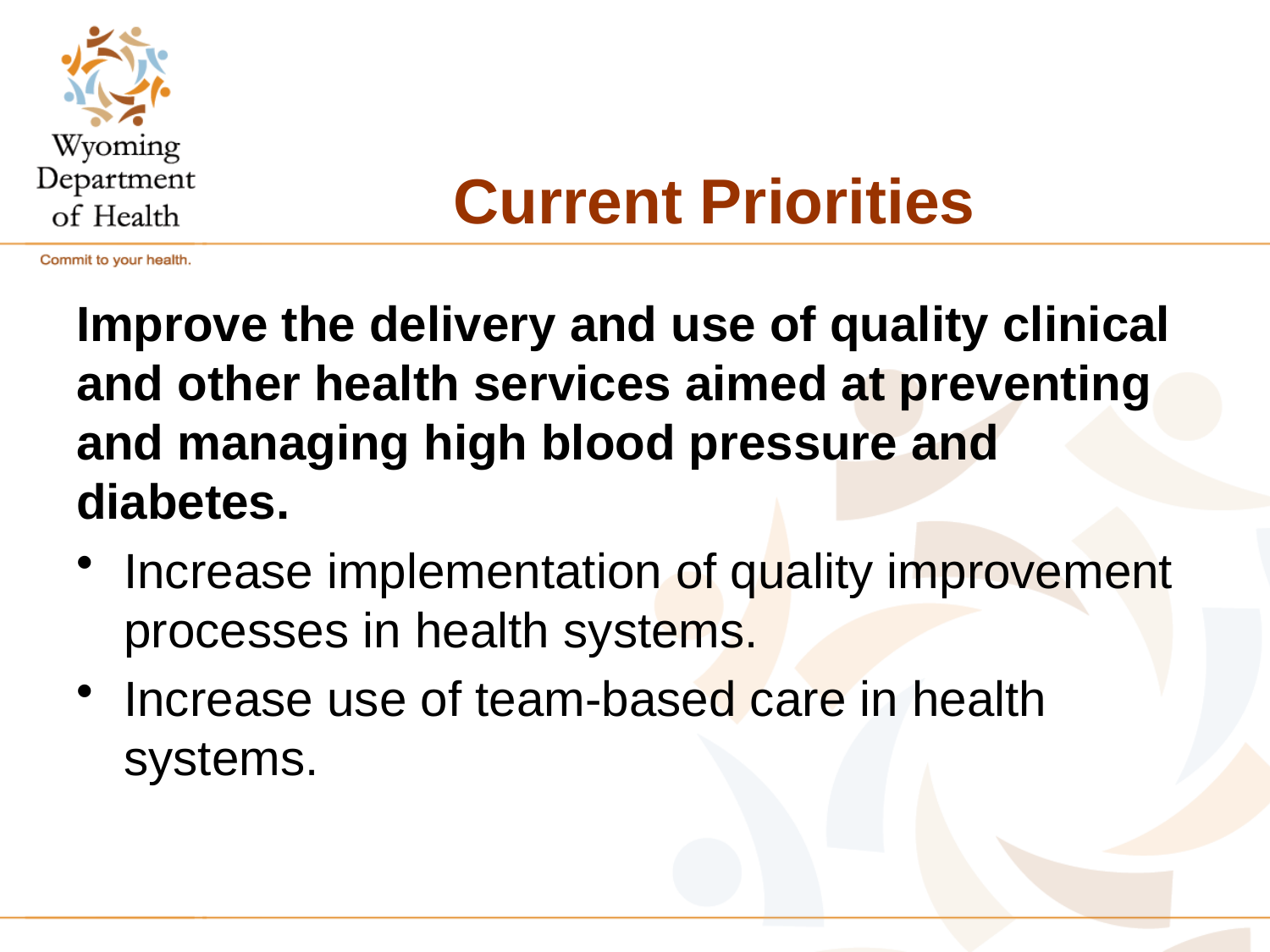

# Current Priorities
Improve the delivery and use of quality clinical and other health services aimed at preventing and managing high blood pressure and diabetes.
Increase implementation of quality improvement processes in health systems.
Increase use of team-based care in health systems.